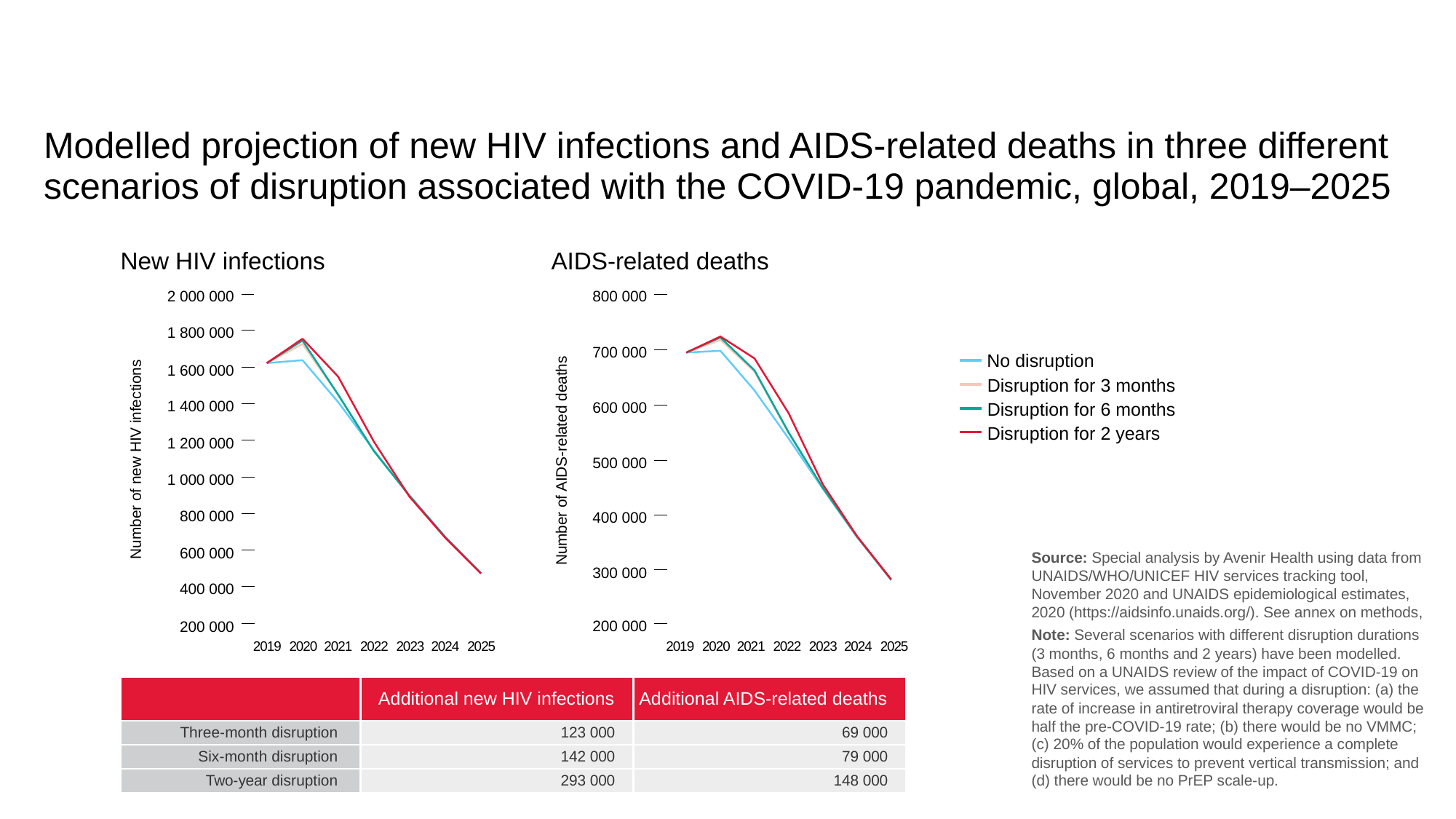

Modelled projection of new HIV infections and AIDS-related deaths in three different scenarios of disruption associated with the COVID-19 pandemic, global, 2019–2025
New HIV infections
AIDS-related deaths
2 000 000
800 000
1 800 000

700 000

No disruption

Number of new HIV infections
Number of AIDS-related deaths
1 600 000

Disruption for 3 months

1 400 000
600 000
Disruption for 6 months

Disruption for 2 years
1 200 000

500 000
1 000 000
800 000
400 000
600 000
Source: Special analysis by Avenir Health using data from UNAIDS/WHO/UNICEF HIV services tracking tool, November 2020 and UNAIDS epidemiological estimates, 2020 (https://aidsinfo.unaids.org/). See annex on methods,
Note: Several scenarios with different disruption durations (3 months, 6 months and 2 years) have been modelled. Based on a UNAIDS review of the impact of COVID-19 on HIV services, we assumed that during a disruption: (a) the rate of increase in antiretroviral therapy coverage would be half the pre-COVID-19 rate; (b) there would be no VMMC; (c) 20% of the population would experience a complete disruption of services to prevent vertical transmission; and (d) there would be no PrEP scale-up.
300 000
400 000
200 000
200 000
2019
2020
2021
2022
2023
2024
2025
2019
2020
2021
2022
2023
2024
2025
|  | Additional new HIV infections | Additional AIDS-related deaths |
| --- | --- | --- |
| Three-month disruption | 123 000 | 69 000 |
| Six-month disruption | 142 000 | 79 000 |
| Two-year disruption | 293 000 | 148 000 |